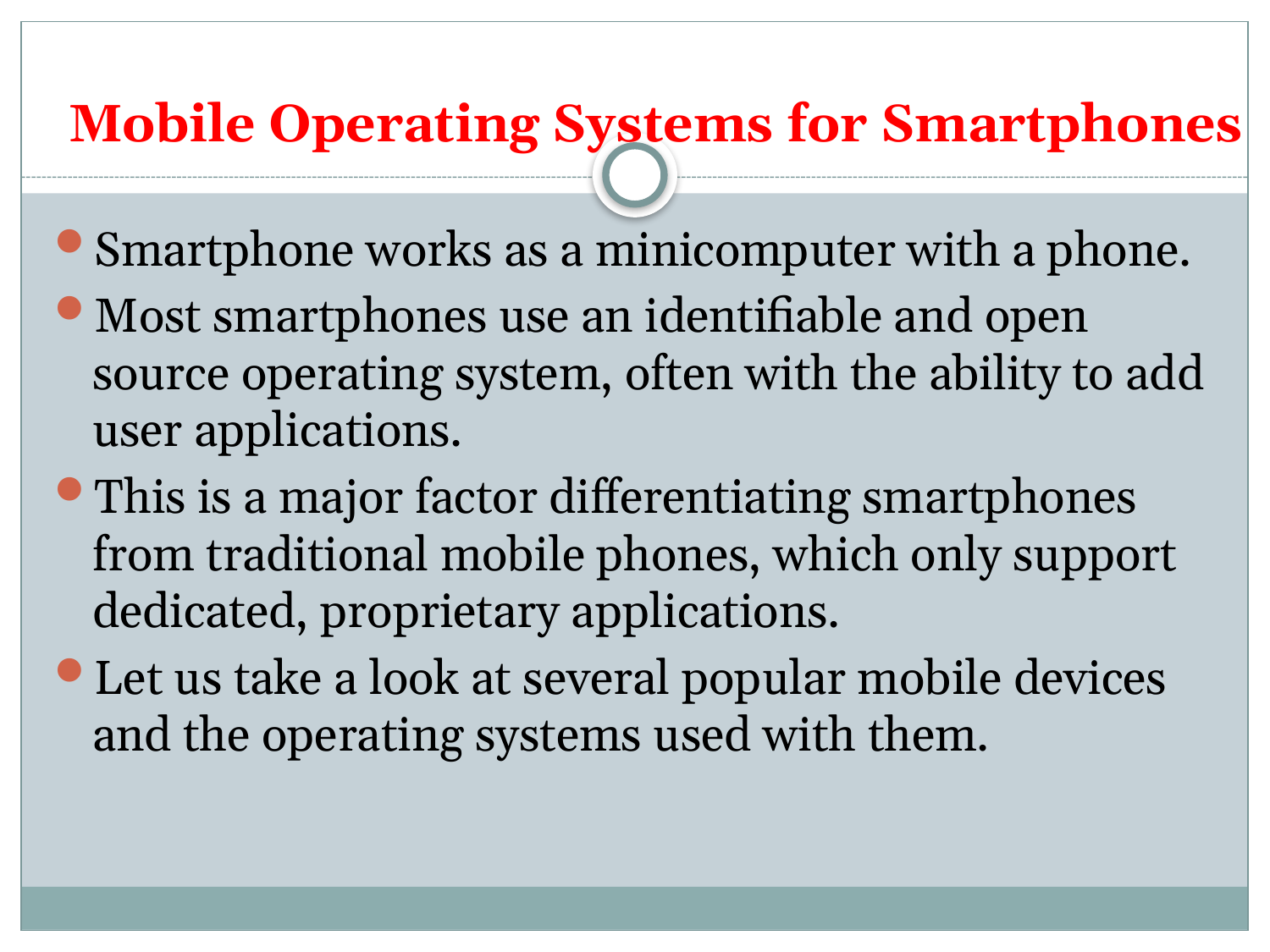

# Mobile Operating Systems for Smartphones
Smartphone works as a minicomputer with a phone.
Most smartphones use an identifiable and open source operating system, often with the ability to add user applications.
This is a major factor differentiating smartphones from traditional mobile phones, which only support dedicated, proprietary applications.
Let us take a look at several popular mobile devices and the operating systems used with them.